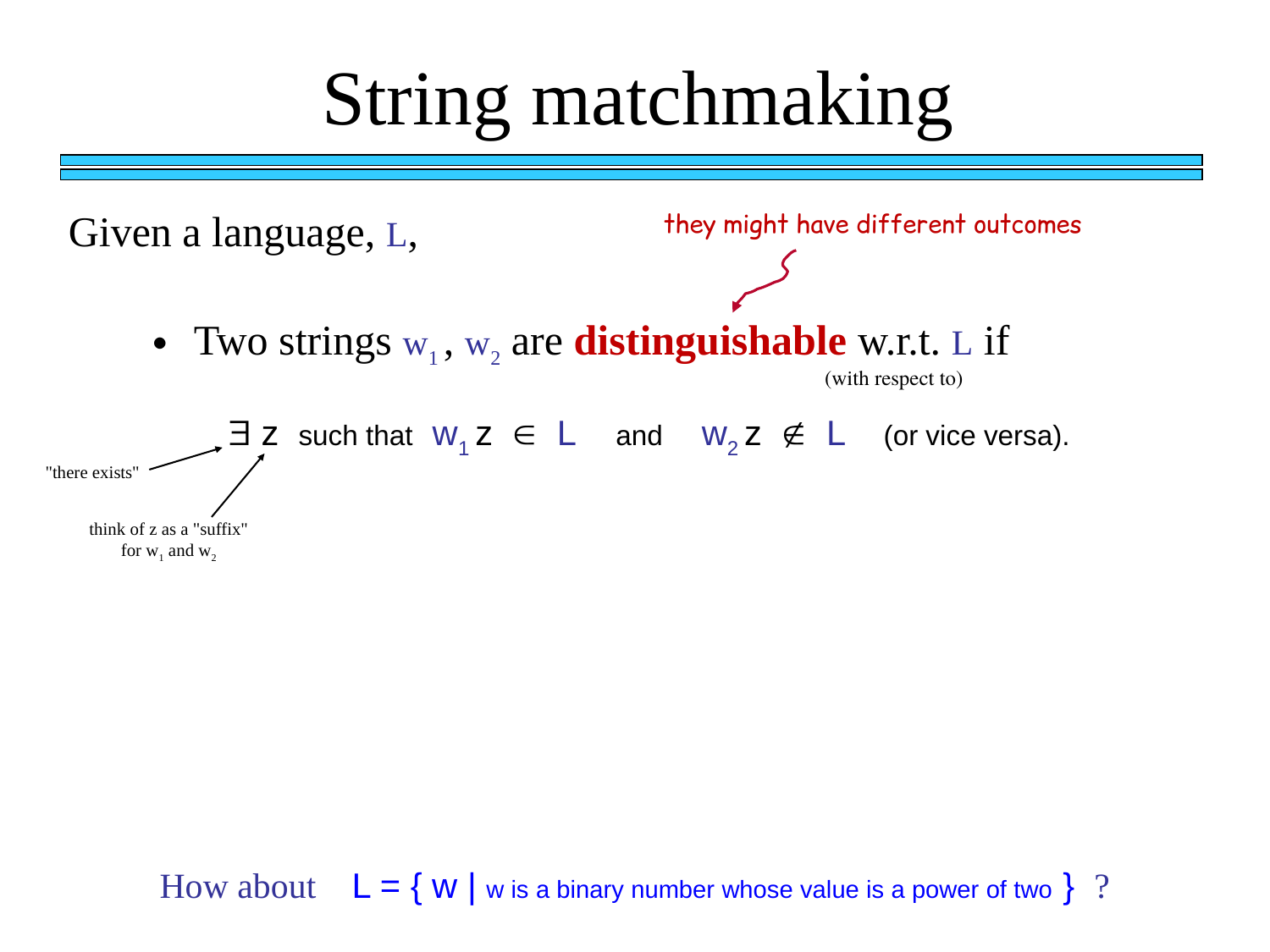

String matchmaking

Given a language, L,
they might have different outcomes

 Two strings w1 , w2 are distinguishable w.r.t. L if
(with respect to)
∃ z  such that  w1 z  ∈  L    and    w2 z  ∉  L    (or vice versa).

"there exists"
think of z as a "suffix" for w1 and w2
How about    L = { w | w is a binary number whose value is a power of two }  ?